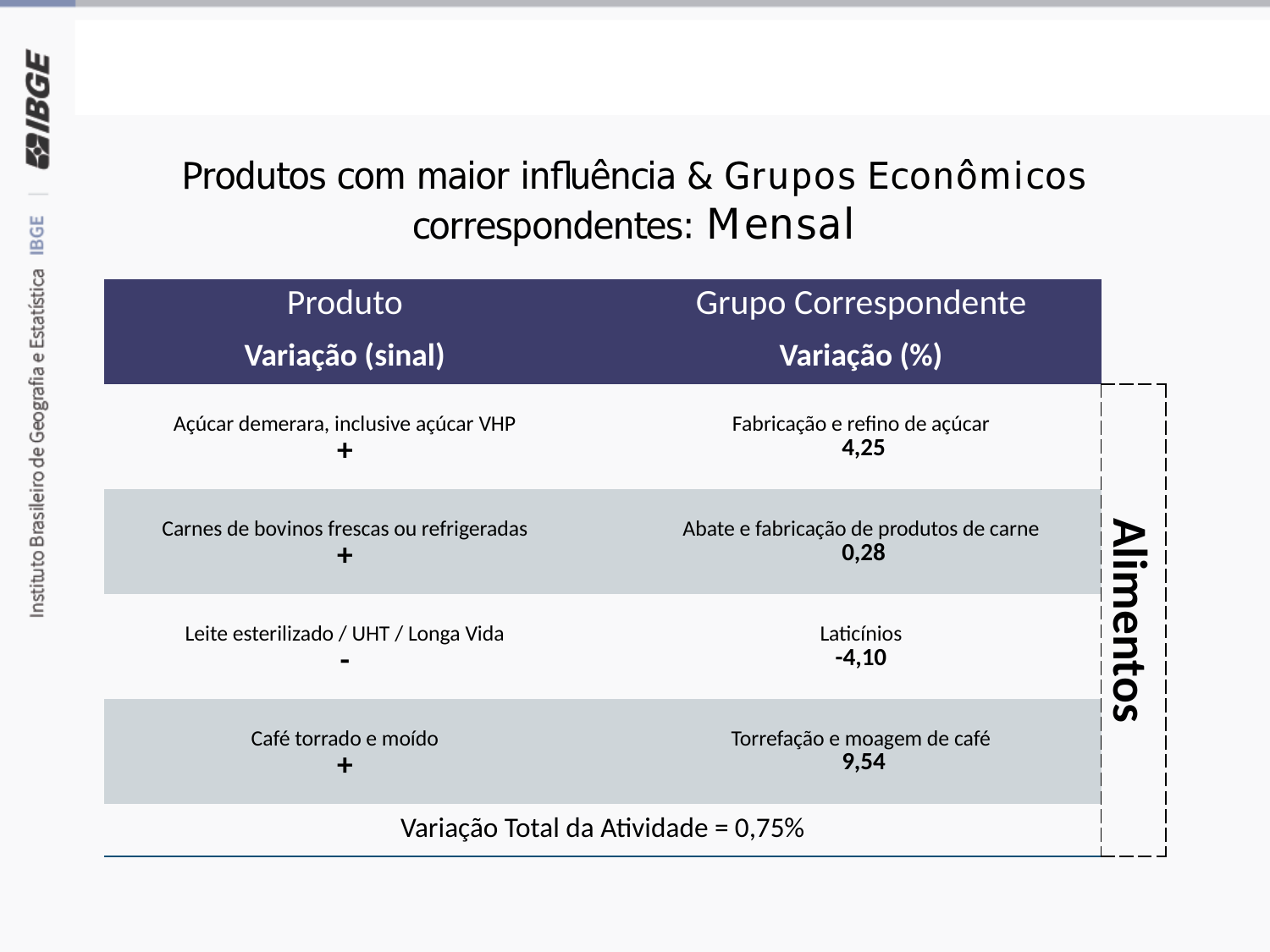

Grupos Econômicos
Produtos com maior influência & Grupos Econômicos correspondentes: Mensal
| Produto |  | Grupo Correspondente |  |
| --- | --- | --- | --- |
| Variação (sinal) |  | Variação (%) |  |
| Açúcar demerara, inclusive açúcar VHP |  | Fabricação e refino de açúcar | Alimentos |
| + |  | 4,25 | Alimentos |
| Carnes de bovinos frescas ou refrigeradas |  | Abate e fabricação de produtos de carne | Alimentos |
| + |  | 0,28 | Alimentos |
| Leite esterilizado / UHT / Longa Vida |  | Laticínios | Alimentos |
| - |  | -4,10 | Alimentos |
| Café torrado e moído |  | Torrefação e moagem de café | Alimentos |
| + |  | 9,54 | Alimentos |
| Variação Total da Atividade = 0,75% | Variação Total da Atividade = 0,75% | Variação Total da Atividade = 0,75% | Alimentos |